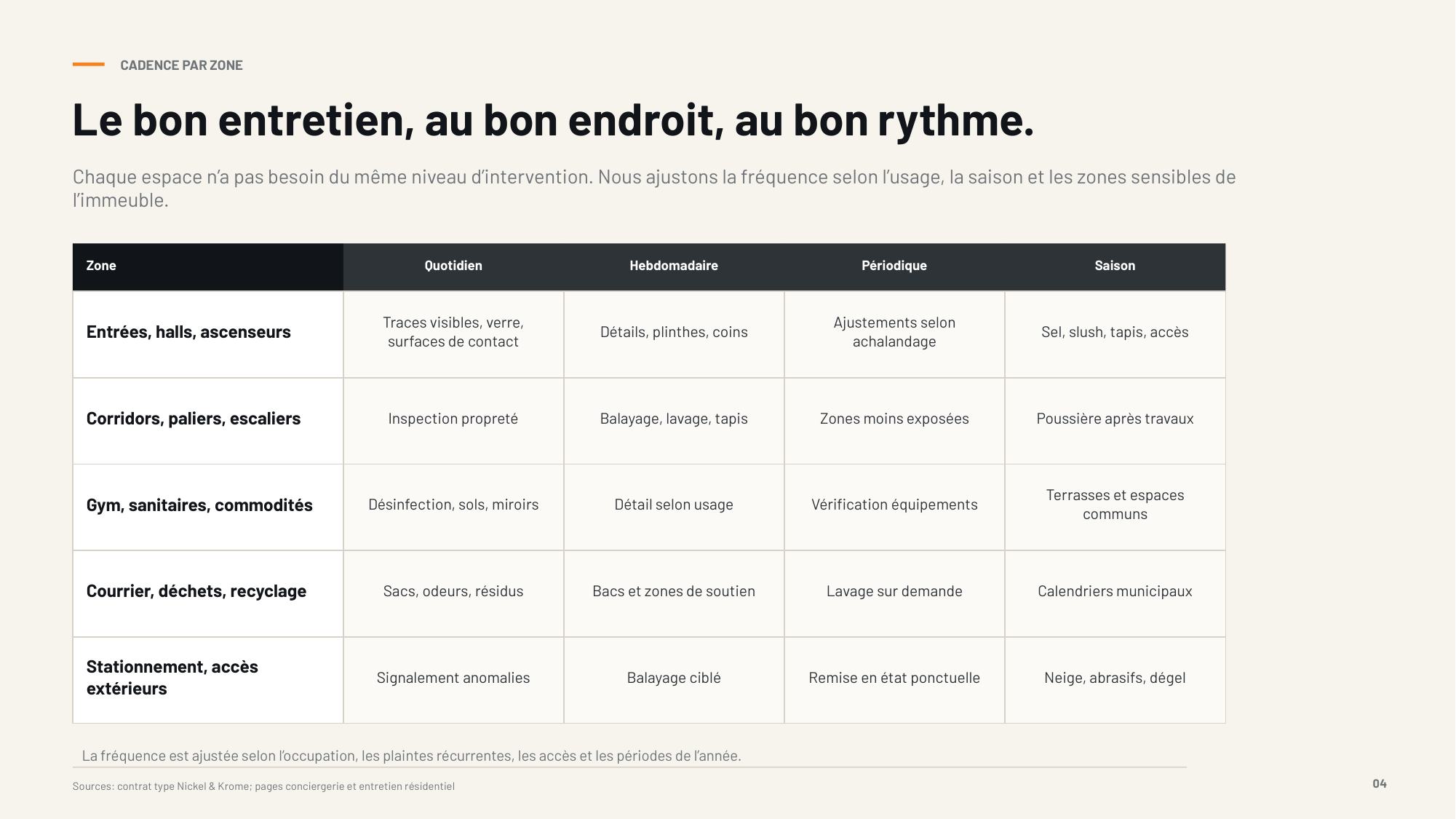

CADENCE PAR ZONE

Le bon entretien, au bon endroit, au bon rythme.
Chaque espace n’a pas besoin du même niveau d’intervention. Nous ajustons la fréquence selon l’usage, la saison et les zones sensibles de l’immeuble.

Zone
Quotidien
Hebdomadaire
Périodique
Saison

Entrées, halls, ascenseurs
Traces visibles, verre, surfaces de contact
Détails, plinthes, coins
Ajustements selon achalandage
Sel, slush, tapis, accès

Corridors, paliers, escaliers
Inspection propreté
Balayage, lavage, tapis
Zones moins exposées
Poussière après travaux

Gym, sanitaires, commodités
Désinfection, sols, miroirs
Détail selon usage
Vérification équipements
Terrasses et espaces communs

Courrier, déchets, recyclage
Sacs, odeurs, résidus
Bacs et zones de soutien
Lavage sur demande
Calendriers municipaux

Stationnement, accès extérieurs
Signalement anomalies
Balayage ciblé
Remise en état ponctuelle
Neige, abrasifs, dégel
La fréquence est ajustée selon l’occupation, les plaintes récurrentes, les accès et les périodes de l’année.

04
Sources: contrat type Nickel & Krome; pages conciergerie et entretien résidentiel